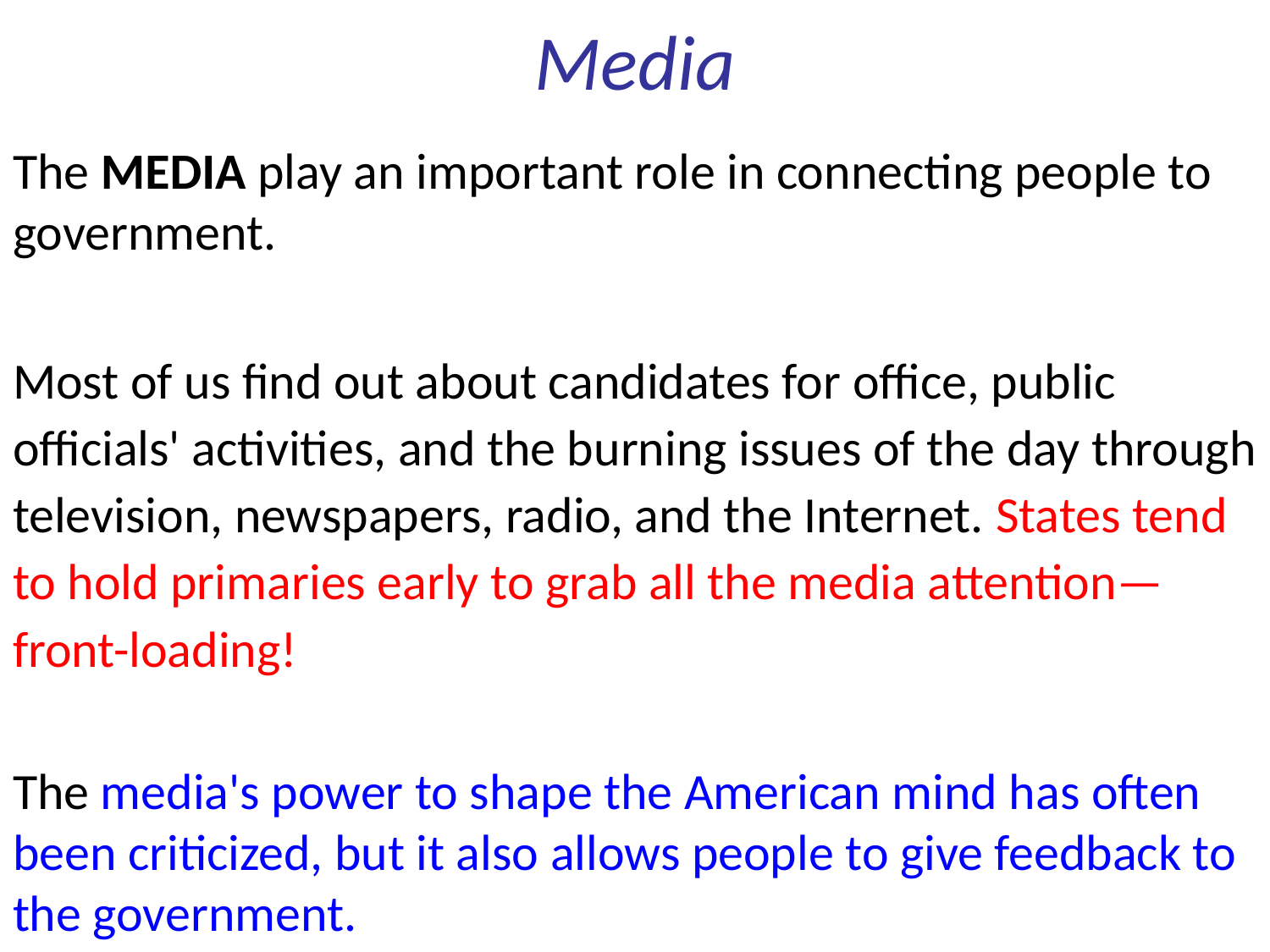

# Media
The MEDIA play an important role in connecting people to government.

Most of us find out about candidates for office, public officials' activities, and the burning issues of the day through television, newspapers, radio, and the Internet. States tend to hold primaries early to grab all the media attention—front-loading!

The media's power to shape the American mind has often been criticized, but it also allows people to give feedback to the government.